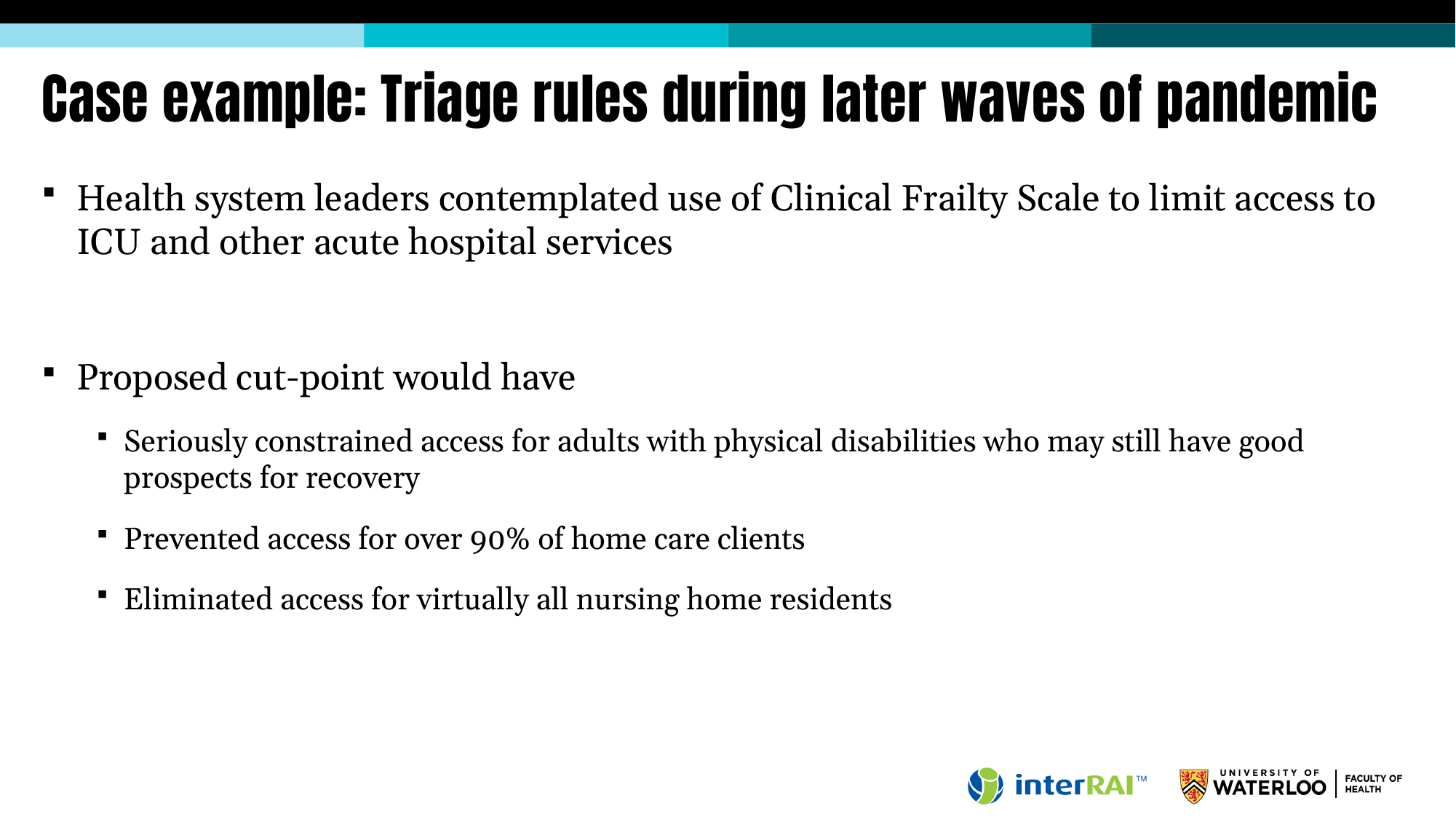

# Case example: Triage rules during later waves of pandemic
Health system leaders contemplated use of Clinical Frailty Scale to limit access to ICU and other acute hospital services

Proposed cut-point would have
Seriously constrained access for adults with physical disabilities who may still have good prospects for recovery
Prevented access for over 90% of home care clients
Eliminated access for virtually all nursing home residents